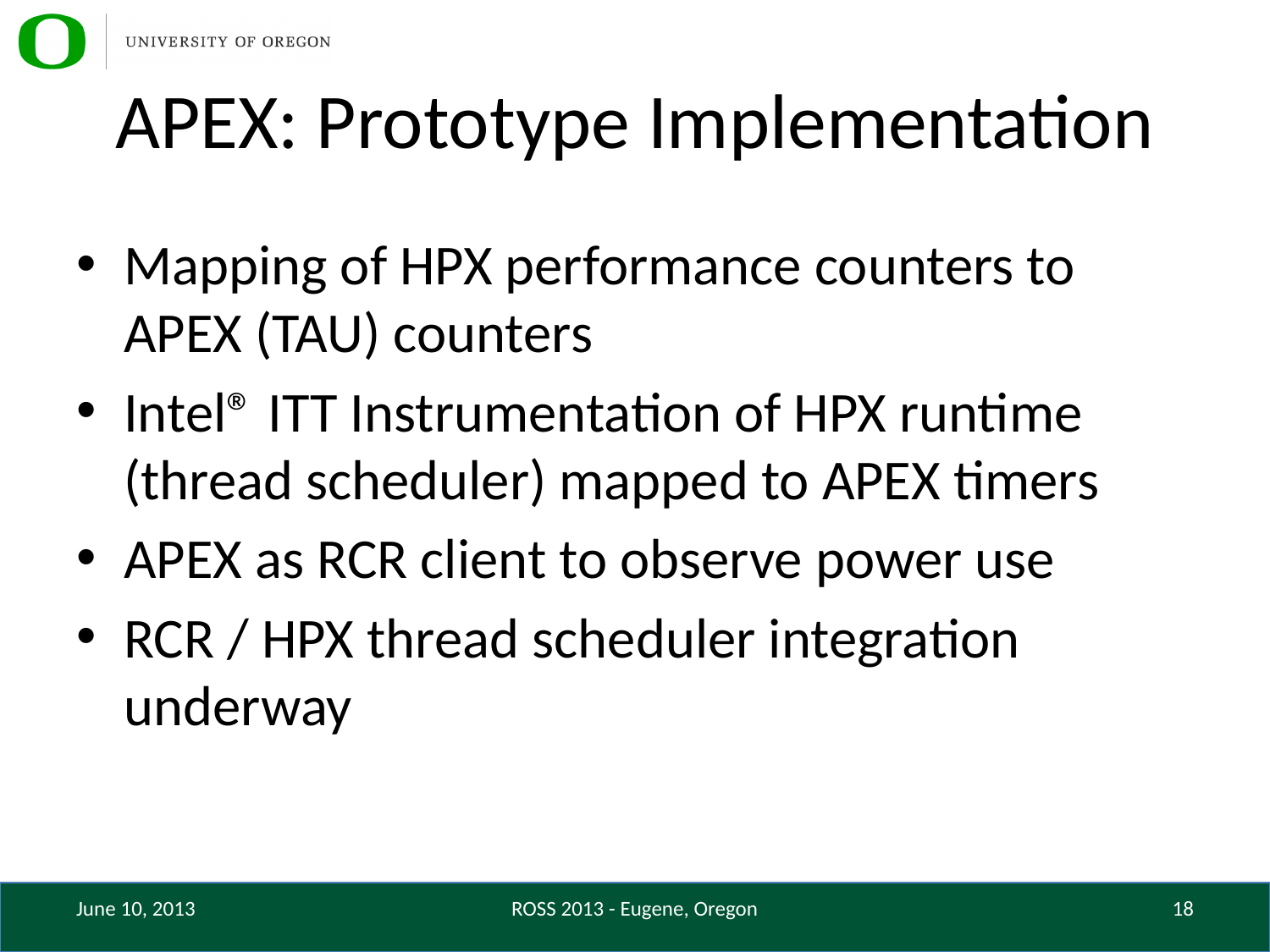

# APEX: Prototype Implementation
Mapping of HPX performance counters to APEX (TAU) counters
Intel® ITT Instrumentation of HPX runtime (thread scheduler) mapped to APEX timers
APEX as RCR client to observe power use
RCR / HPX thread scheduler integration underway
June 10, 2013
ROSS 2013 - Eugene, Oregon
18